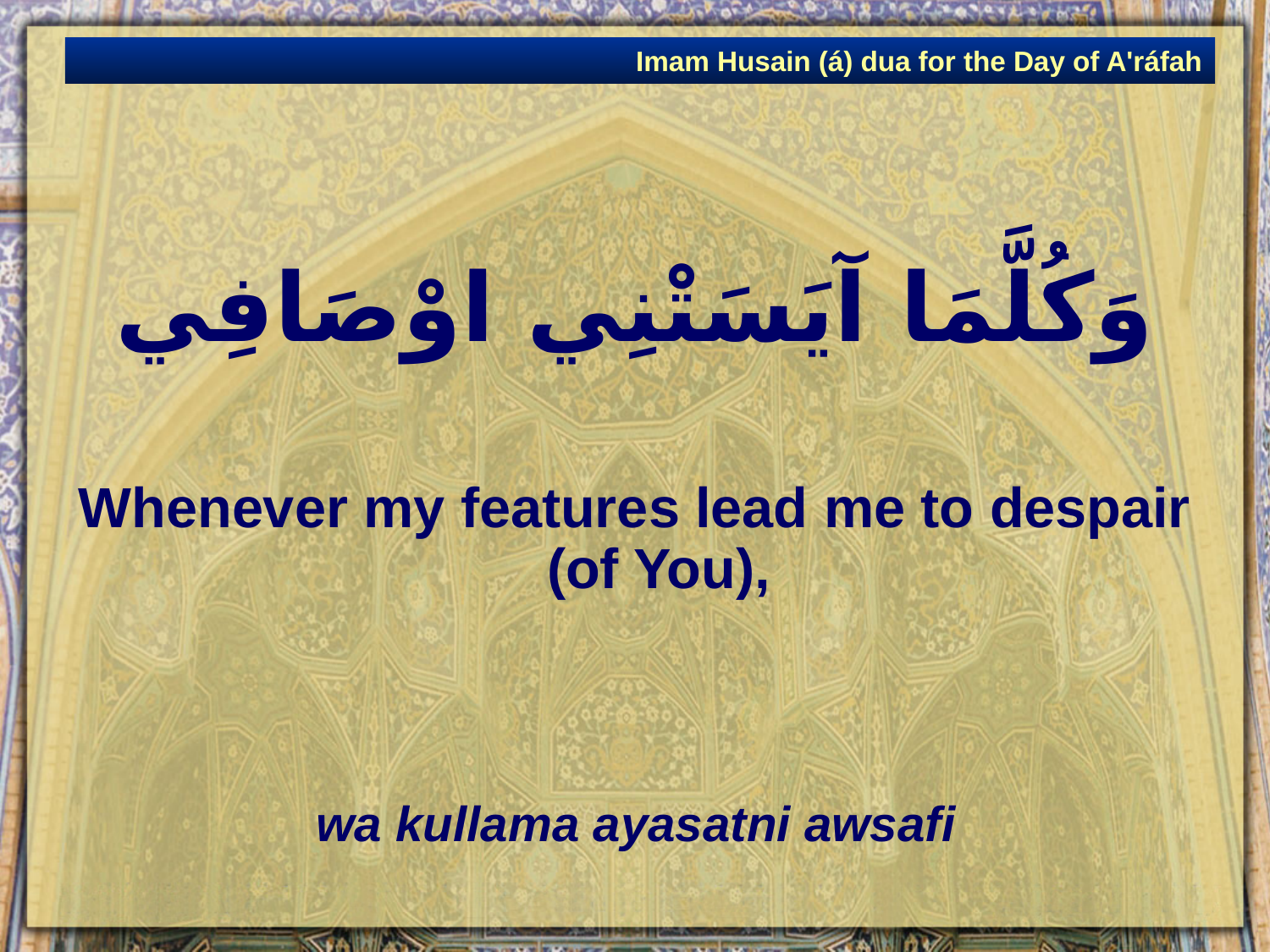

Imam Husain (á) dua for the Day of A'ráfah
# وَكُلَّمَا آيَسَتْنِي اوْصَافِي
Whenever my features lead me to despair (of You),
wa kullama ayasatni awsafi